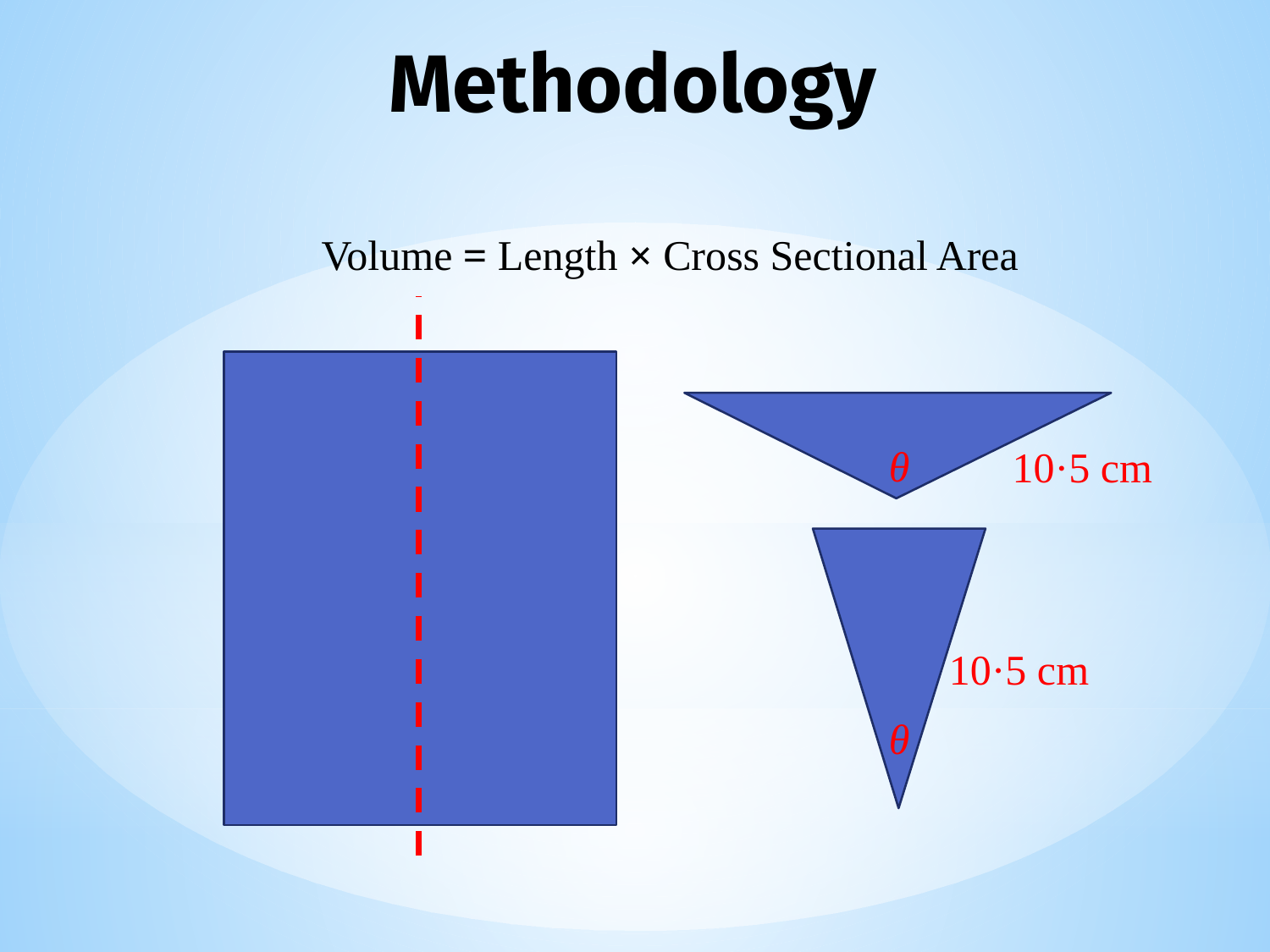

# Methodology
Volume = Length × Cross Sectional Area

θ
10·5 cm

10·5 cm
θ